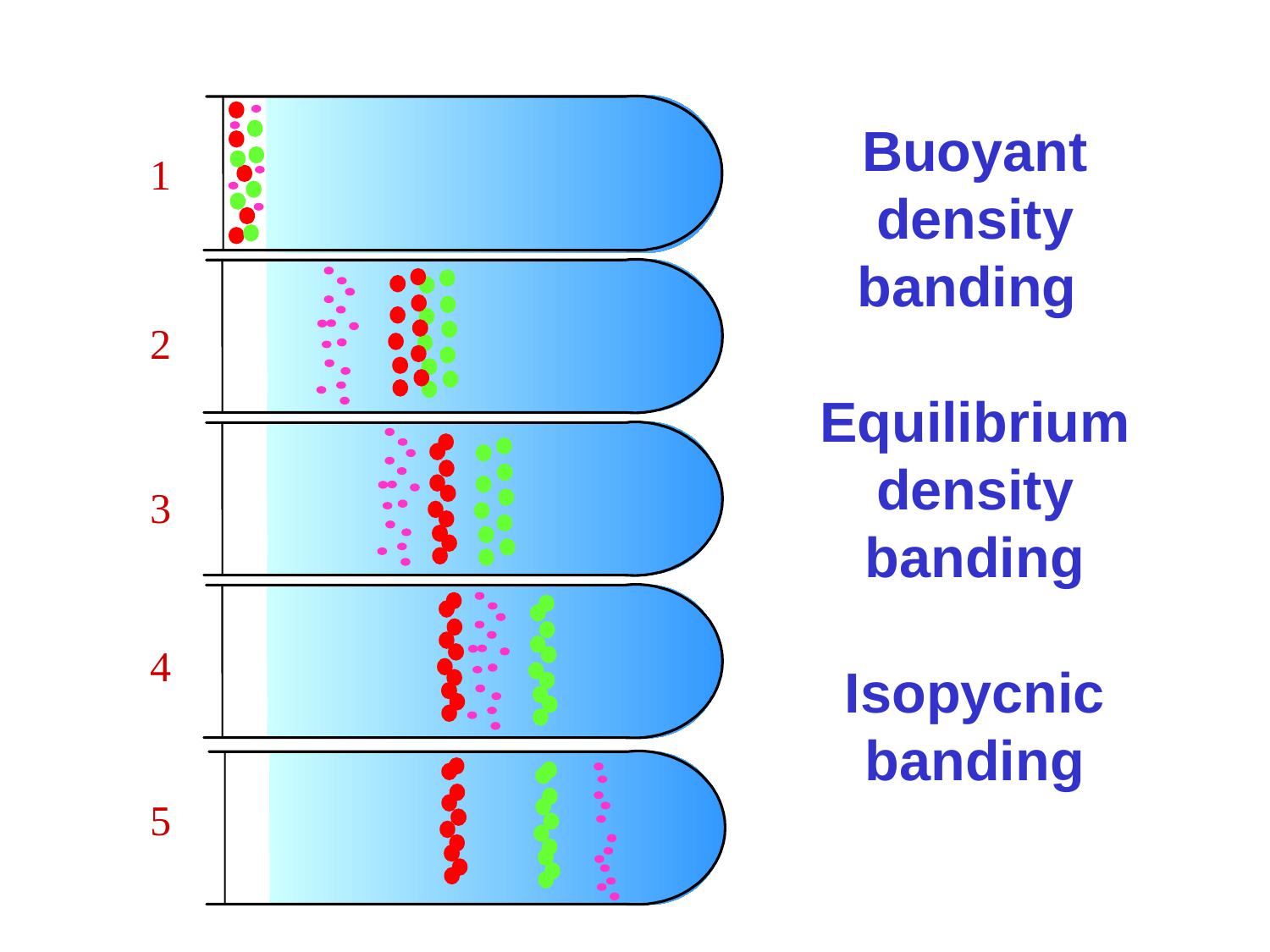

# Buoyant density banding Equilibrium density banding Isopycnic banding

1

2

3

4

5